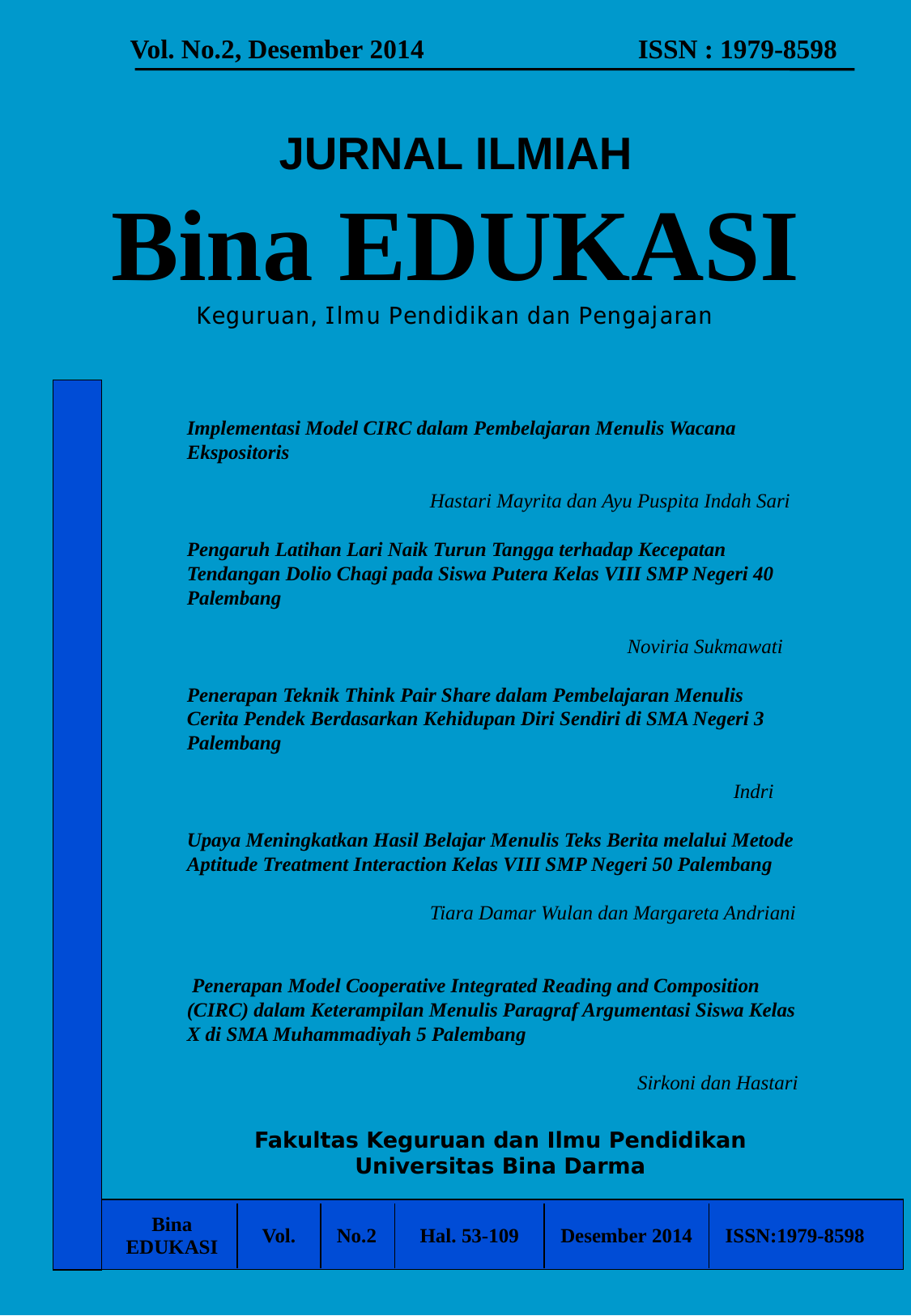

Vol. No.2, Desember 2014                                ISSN : 1979-8598

# JURNAL ILMIAH Bina EDUKASI Keguruan, Ilmu Pendidikan dan Pengajaran

Implementasi Model CIRC dalam Pembelajaran Menulis Wacana Ekspositoris

		Hastari Mayrita dan Ayu Puspita Indah Sari

Pengaruh Latihan Lari Naik Turun Tangga terhadap Kecepatan Tendangan Dolio Chagi pada Siswa Putera Kelas VIII SMP Negeri 40 Palembang

			               Noviria Sukmawati

Penerapan Teknik Think Pair Share dalam Pembelajaran Menulis Cerita Pendek Berdasarkan Kehidupan Diri Sendiri di SMA Negeri 3 Palembang

	                	                       		            Indri

Upaya Meningkatkan Hasil Belajar Menulis Teks Berita melalui Metode Aptitude Treatment Interaction Kelas VIII SMP Negeri 50 Palembang

		Tiara Damar Wulan dan Margareta Andriani

 Penerapan Model Cooperative Integrated Reading and Composition (CIRC) dalam Keterampilan Menulis Paragraf Argumentasi Siswa Kelas X di SMA Muhammadiyah 5 Palembang

			                 Sirkoni dan Hastari

Fakultas Keguruan dan Ilmu Pendidikan Universitas Bina Darma

| Bina EDUKASI | Vol. | No.2 | Hal. 53-109 | Desember 2014 | ISSN:1979-8598 |
| --- | --- | --- | --- | --- | --- |